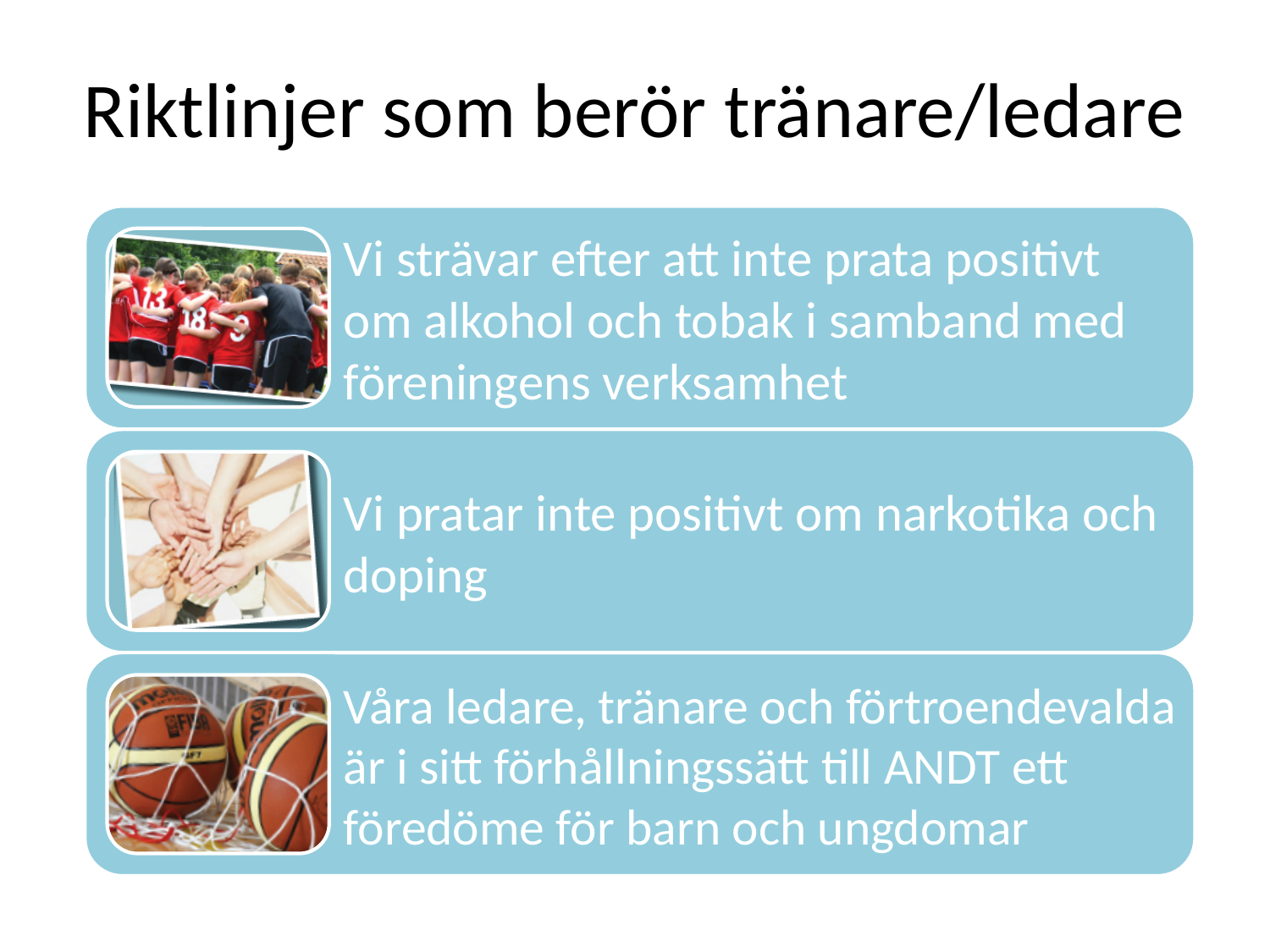

# Riktlinjer som berör tränare/ledare
Vi strävar efter att inte prata positivt om alkohol och tobak i samband med föreningens verksamhet
Vi pratar inte positivt om narkotika och doping
Våra ledare, tränare och förtroendevalda är i sitt förhållningssätt till ANDT ett föredöme för barn och ungdomar